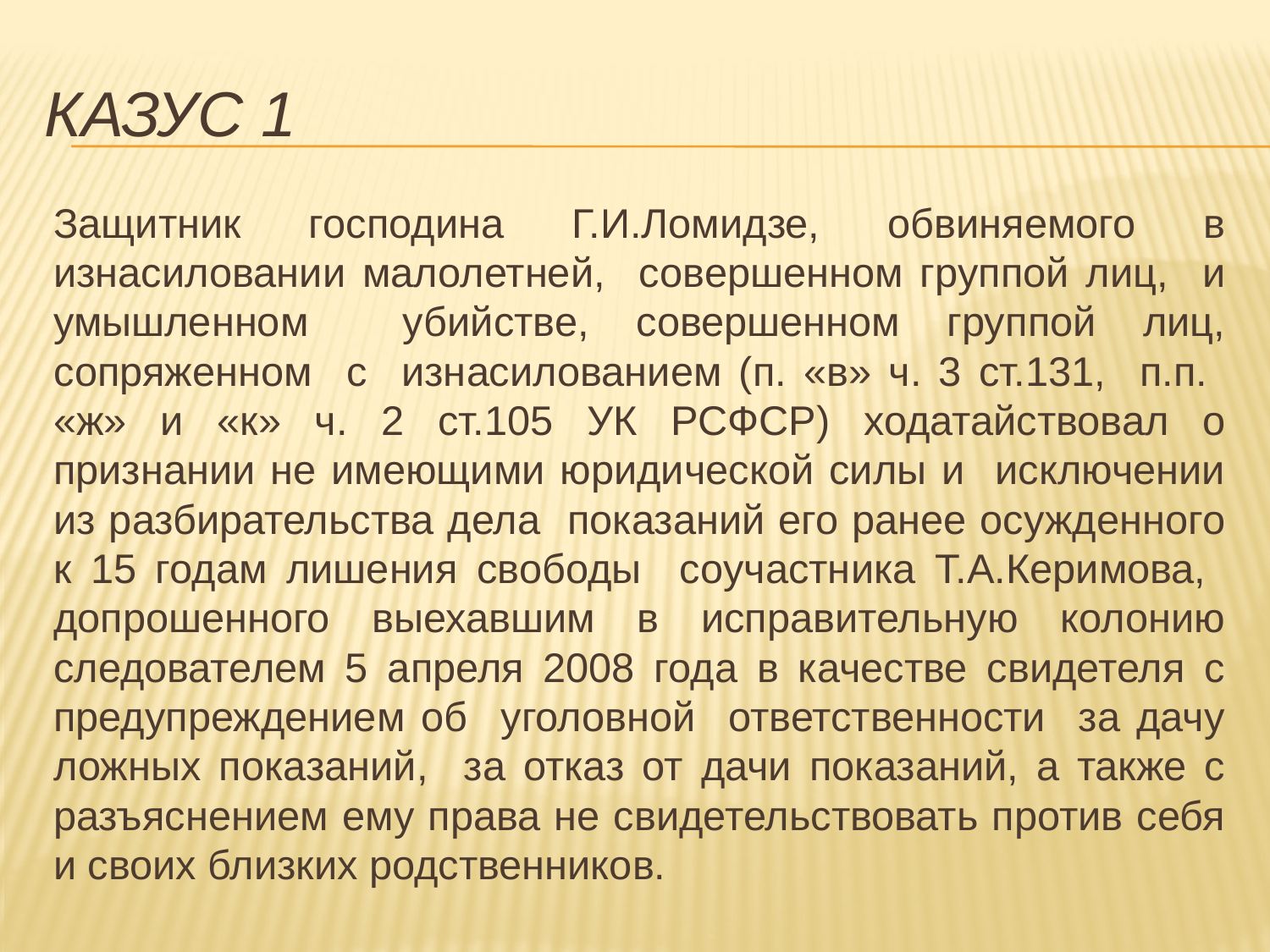

# Казус 1
		Защитник господина Г.И.Ломидзе, обвиняемого в изнасиловании малолетней,  совершенном группой лиц,  и умышленном  убийстве, совершенном группой лиц, сопряженном  с  изнасилованием (п. «в» ч. 3 ст.131,  п.п.  «ж» и «к» ч. 2 ст.105 УК РСФСР) ходатайствовал о признании не имеющими юридической силы и  исключении из разбирательства дела  показаний его ранее осужденного к 15 годам лишения свободы  соучастника Т.А.Керимова,  допрошенного выехавшим в исправительную колонию следователем 5 апреля 2008 года в качестве свидетеля с предупреждением об  уголовной  ответственности  за дачу ложных показаний,  за отказ от дачи показаний, а также с разъяснением ему права не свидетельствовать против себя и своих близких родственников.